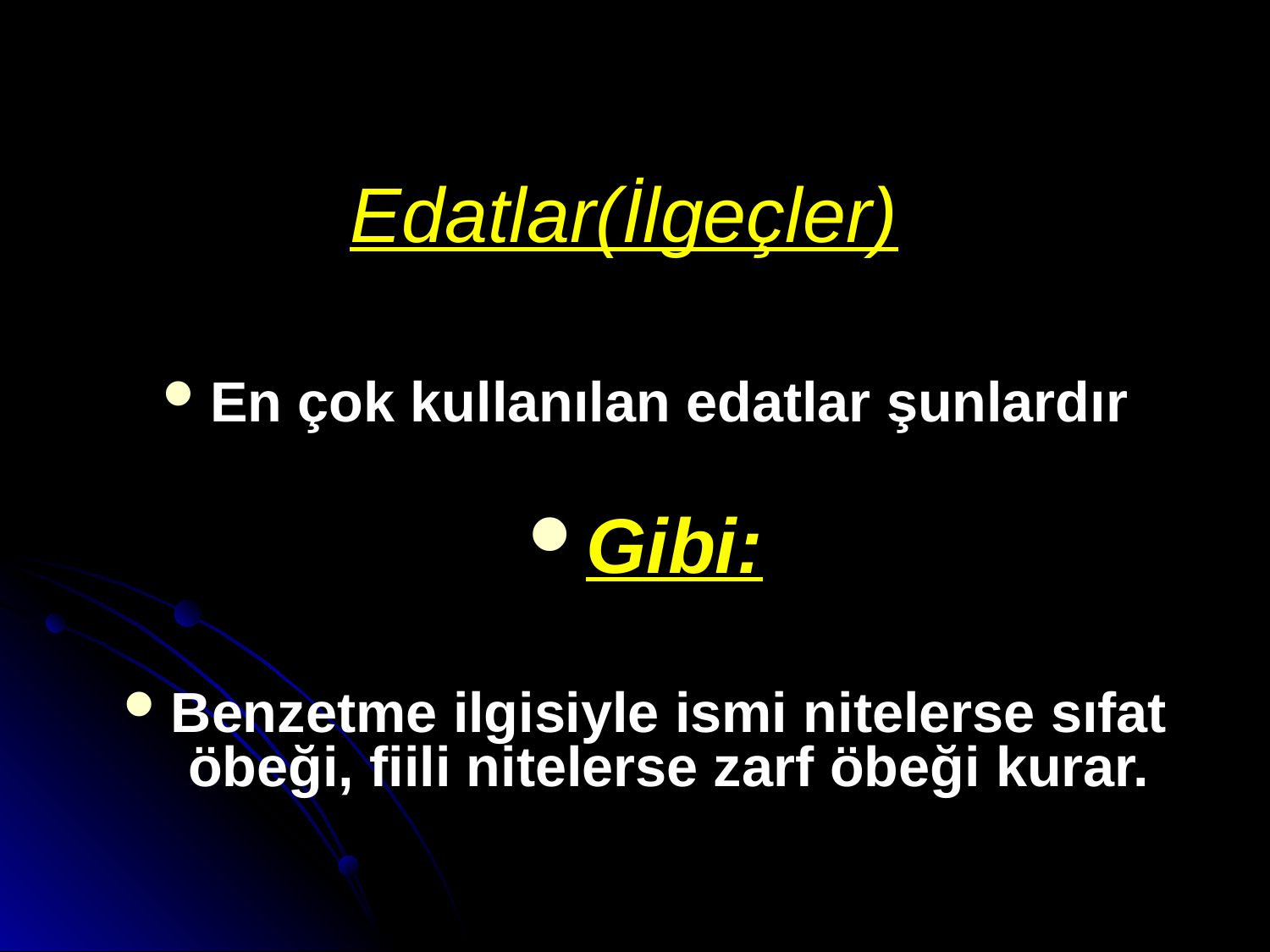

# Edatlar(İlgeçler)

En çok kullanılan edatlar şunlardır

Gibi:

Benzetme ilgisiyle ismi nitelerse sıfat öbeği, fiili nitelerse zarf öbeği kurar.